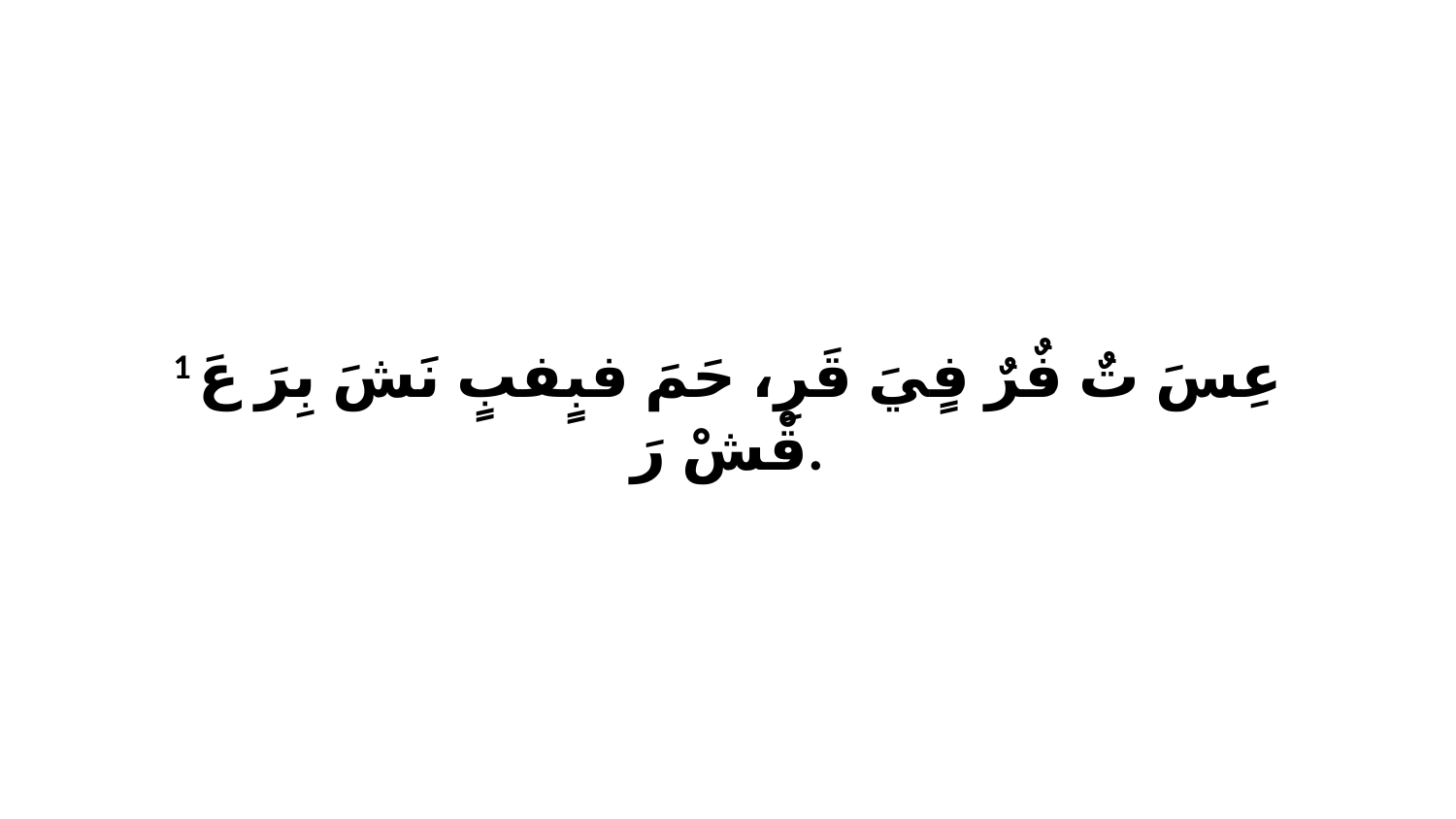

1 عِسَ تٌ فٌرٌ فٍيَ قَرِ، حَمَ فبٍفبٍ نَشَ بِرَ عَ قْشْ رَ.